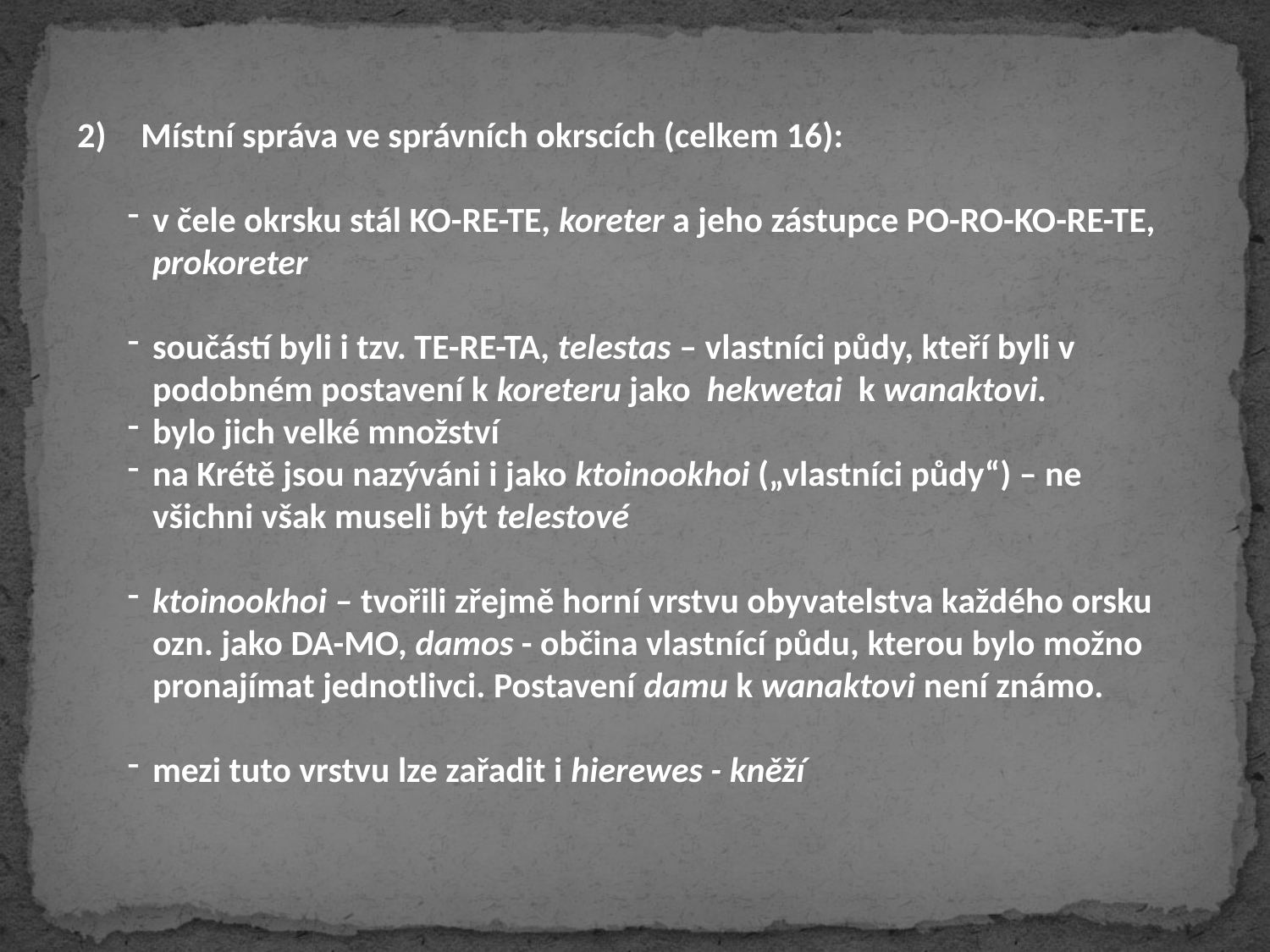

Místní správa ve správních okrscích (celkem 16):

v čele okrsku stál KO-RE-TE, koreter a jeho zástupce PO-RO-KO-RE-TE, prokoreter

součástí byli i tzv. TE-RE-TA, telestas – vlastníci půdy, kteří byli v podobném postavení k koreteru jako  hekwetai  k wanaktovi.
bylo jich velké množství
na Krétě jsou nazýváni i jako ktoinookhoi („vlastníci půdy“) – ne všichni však museli být telestové

ktoinookhoi – tvořili zřejmě horní vrstvu obyvatelstva každého orsku ozn. jako DA-MO, damos - občina vlastnící půdu, kterou bylo možno pronajímat jednotlivci. Postavení damu k wanaktovi není známo.

mezi tuto vrstvu lze zařadit i hierewes - kněží